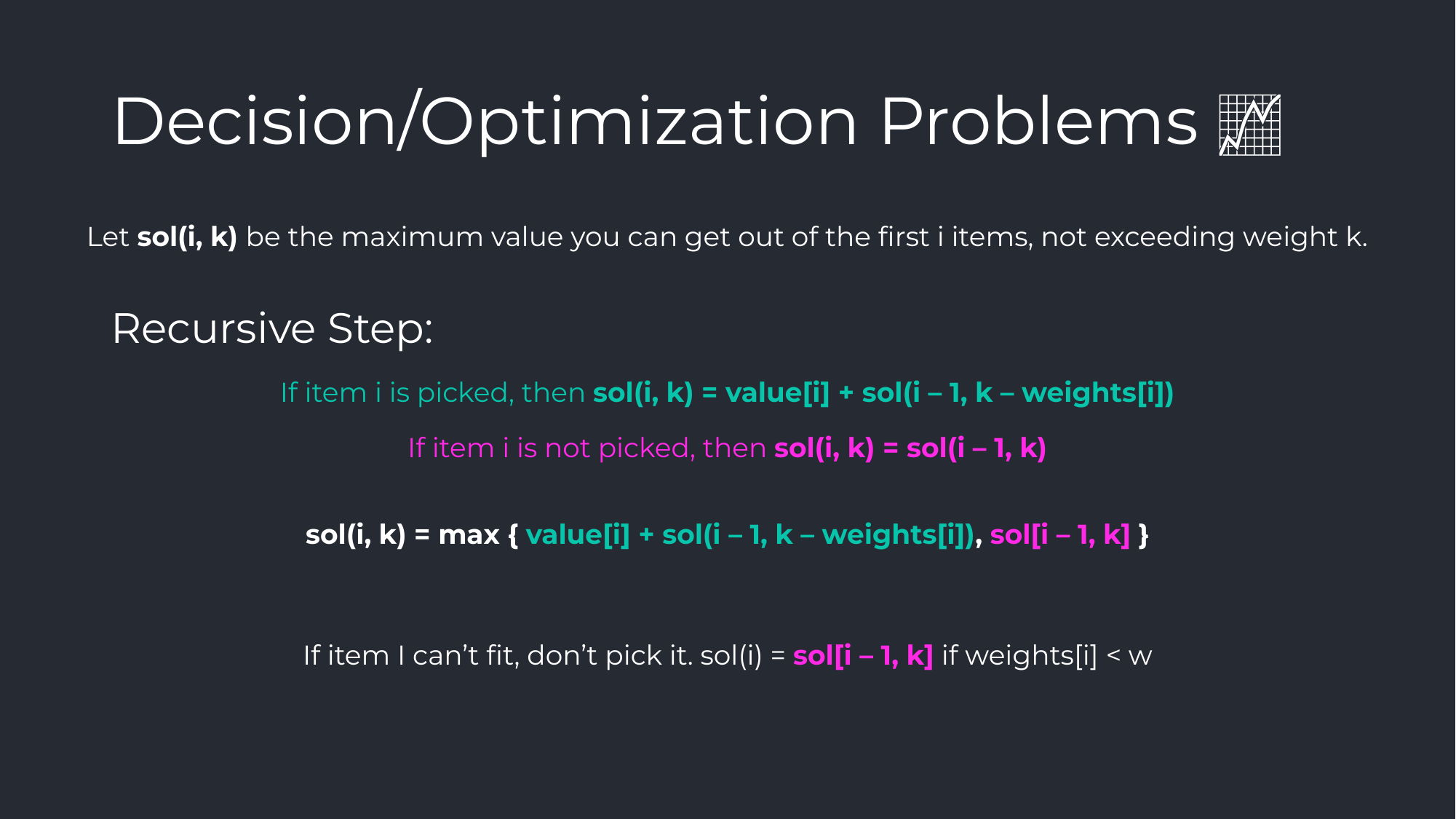

# Decision/Optimization Problems 📈
Let sol(i, k) be the maximum value you can get out of the first i items, not exceeding weight k.
Recursive Step:
If item i is picked, then sol(i, k) = value[i] + sol(i – 1, k – weights[i])
If item i is not picked, then sol(i, k) = sol(i – 1, k)
sol(i, k) = max { value[i] + sol(i – 1, k – weights[i]), sol[i – 1, k] }
If item I can’t fit, don’t pick it. sol(i) = sol[i – 1, k] if weights[i] < w